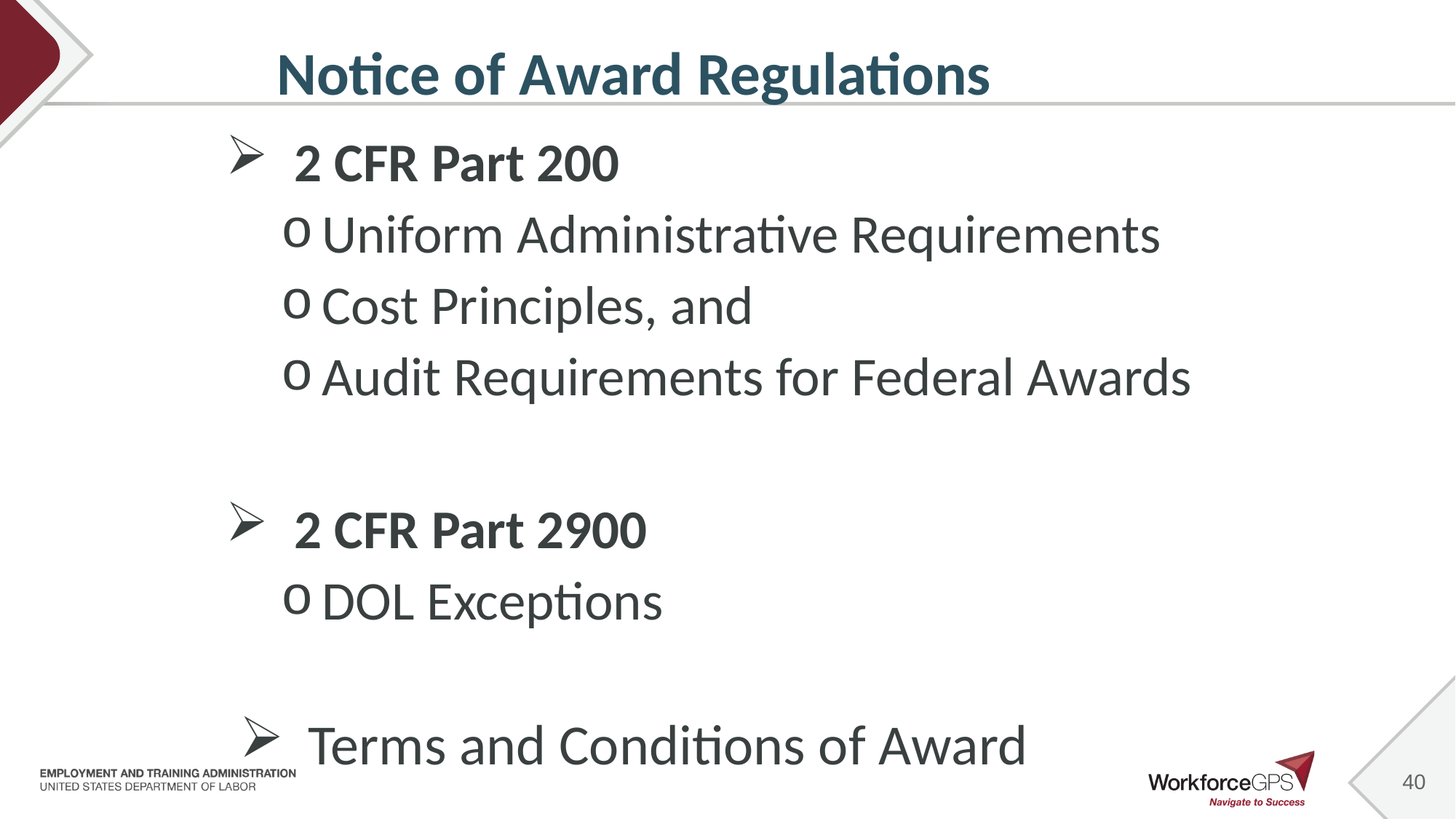

40
# Notice of Award Regulations
2 CFR Part 200
Uniform Administrative Requirements
Cost Principles, and
Audit Requirements for Federal Awards

2 CFR Part 2900
DOL Exceptions

Terms and Conditions of Award